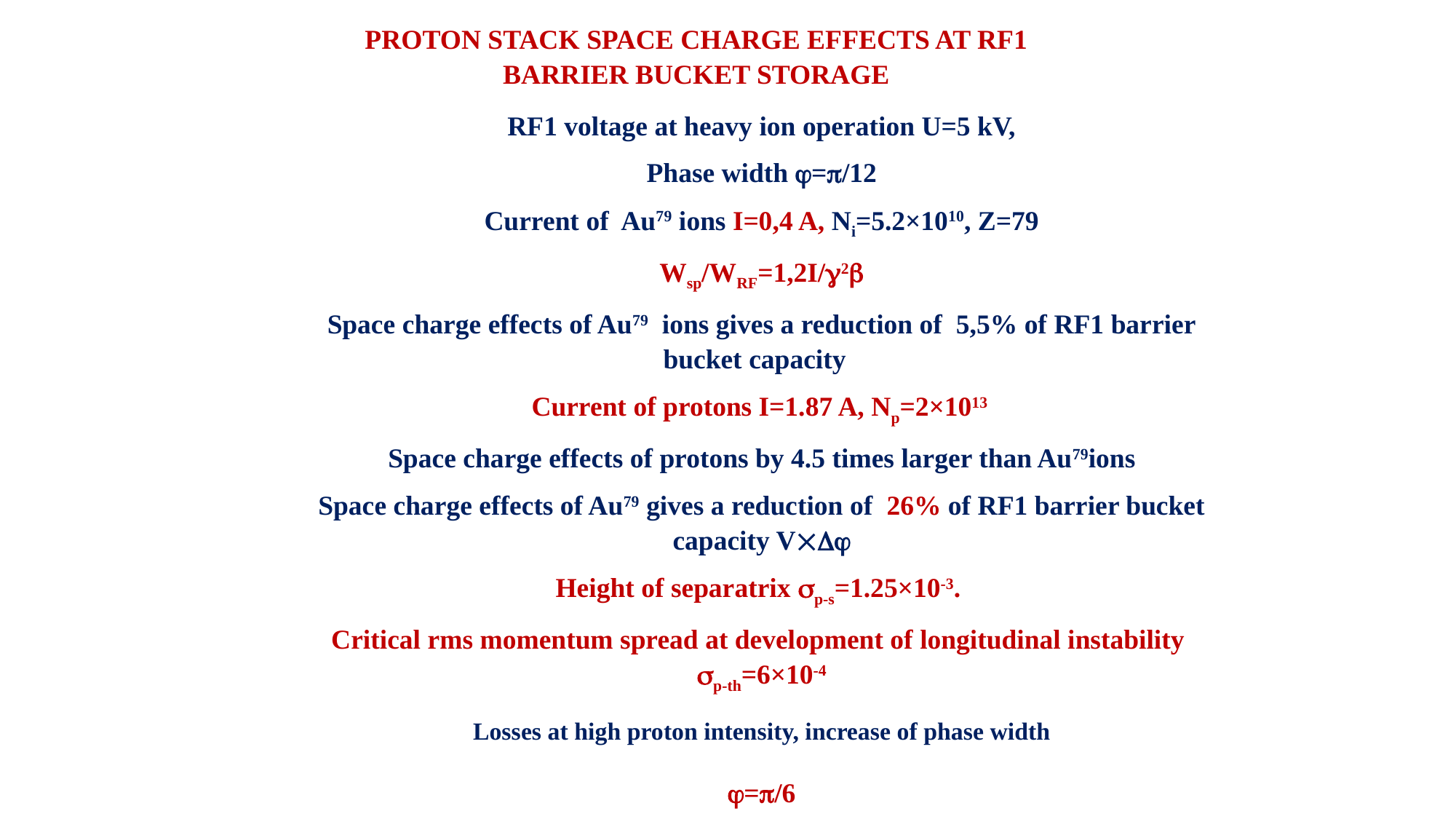

PROTON STACK SPACE CHARGE EFFECTS AT RF1 BARRIER BUCKET STORAGE
RF1 voltage at heavy ion operation U=5 kV,
Phase width ϕ=π/12
Current of  Au79 ions I=0,4 A, Ni=5.2×1010, Z=79
Wsp/WRF=1,2I/γ2β
Space charge effects of Au79  ions gives a reduction of  5,5% of RF1 barrier bucket capacity
Current of protons I=1.87 A, Np=2×1013
Space charge effects of protons by 4.5 times larger than Au79ions
Space charge effects of Au79 gives a reduction of  26% of RF1 barrier bucket capacity V×Δϕ
Height of separatrix σp-s=1.25×10-3.
Critical rms momentum spread at development of longitudinal instability  σp-th=6×10-4
Losses at high proton intensity, increase of phase width
ϕ=π/6